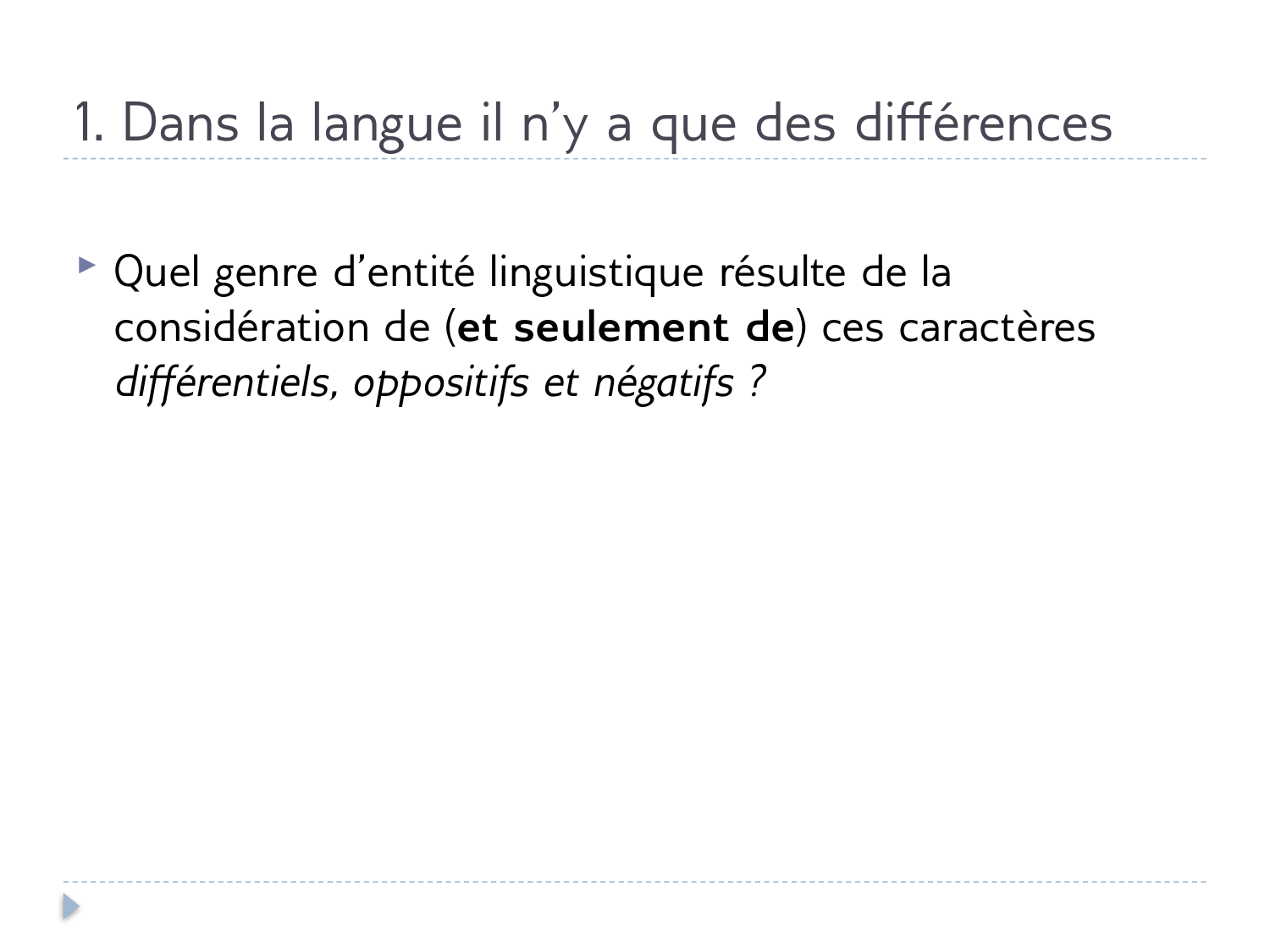

# 1. Dans la langue il n’y a que des différences

Quel genre d’entité linguistique résulte de la considération de (et seulement de) ces caractères différentiels, oppositifs et négatifs ?